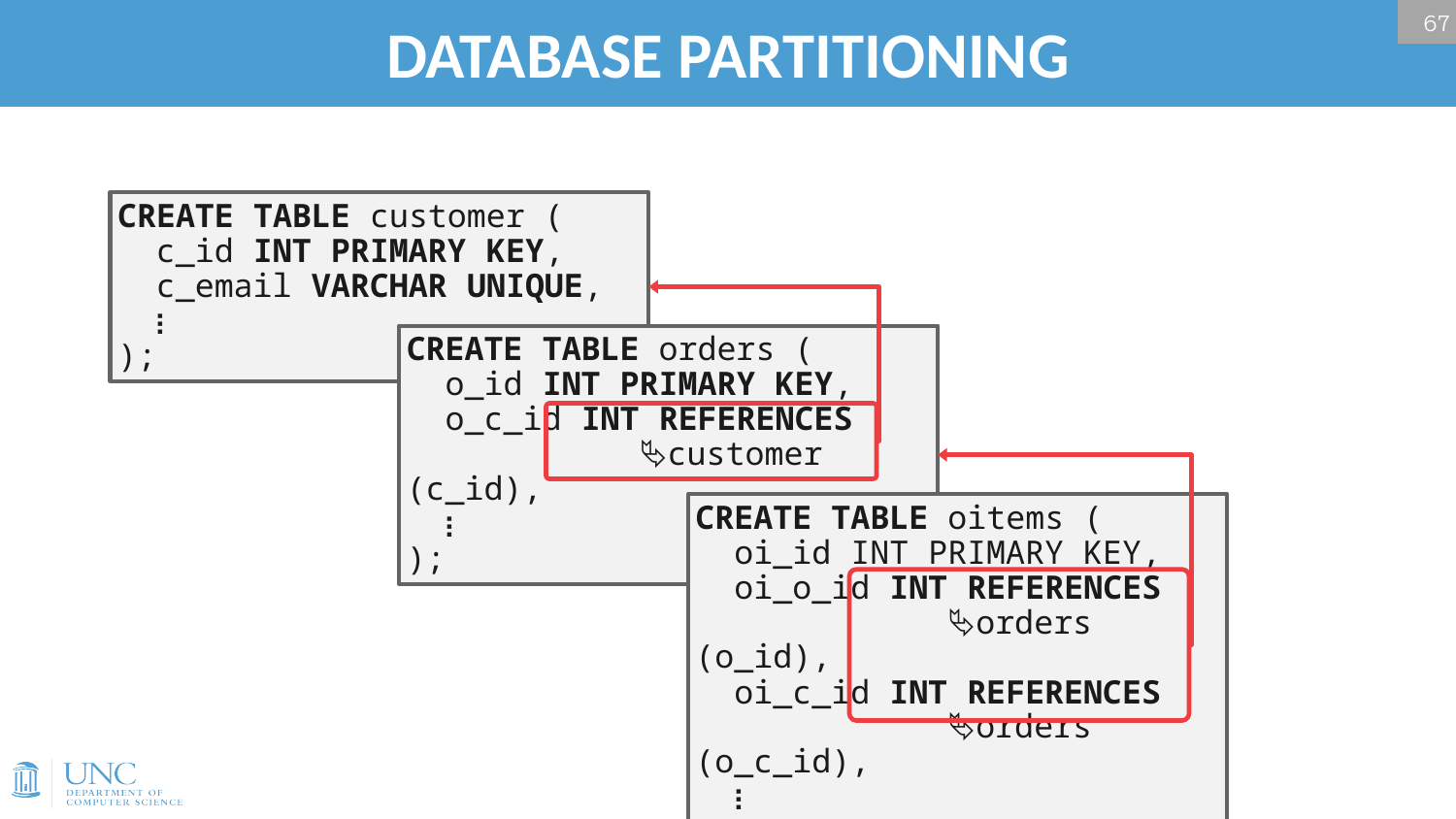

# DATABASE PARTITIONING
67
CREATE TABLE customer (
  c_id INT PRIMARY KEY,
  c_email VARCHAR UNIQUE,
  ⋮
);
CREATE TABLE orders (
  o_id INT PRIMARY KEY,
  o_c_id INT REFERENCES
            ⮱customer (c_id),
  ⋮
);

CREATE TABLE oitems (
  oi_id INT PRIMARY KEY,
  oi_o_id INT REFERENCES
             ⮱orders (o_id),
  oi_c_id INT REFERENCES
             ⮱orders (o_c_id),
  ⋮
);